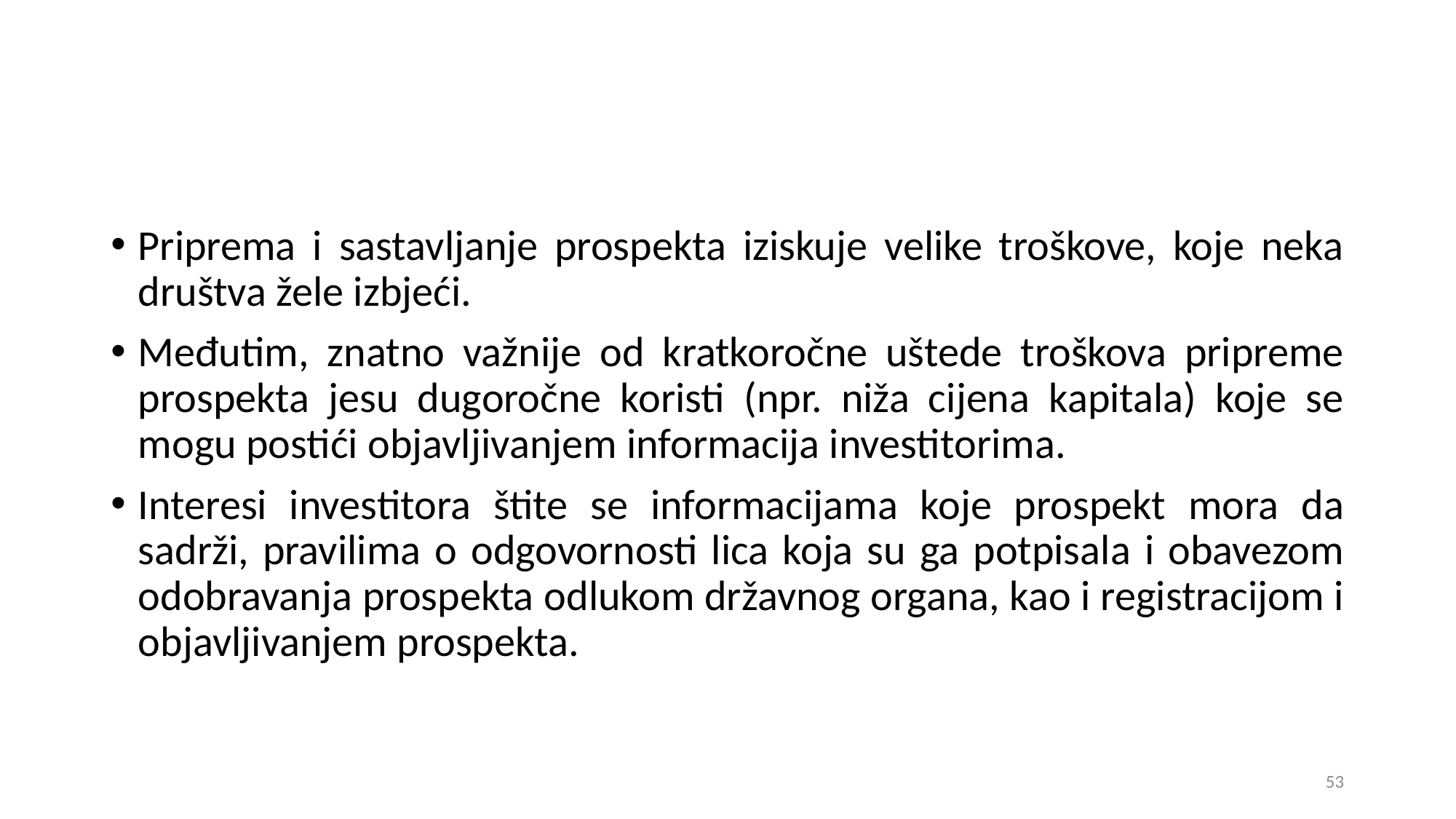

Priprema i sastavljanje prospekta iziskuje velike troškove, koje neka društva žele izbjeći.
Međutim, znatno važnije od kratkoročne uštede troškova pripreme prospekta jesu dugoročne koristi (npr. niža cijena kapitala) koje se mogu postići objavljivanjem informacija investitorima.
Interesi investitora štite se informacijama koje prospekt mora da sadrži, pravilima o odgovornosti lica koja su ga potpisala i obavezom odobravanja prospekta odlukom državnog organa, kao i registracijom i objavljivanjem prospekta.
53